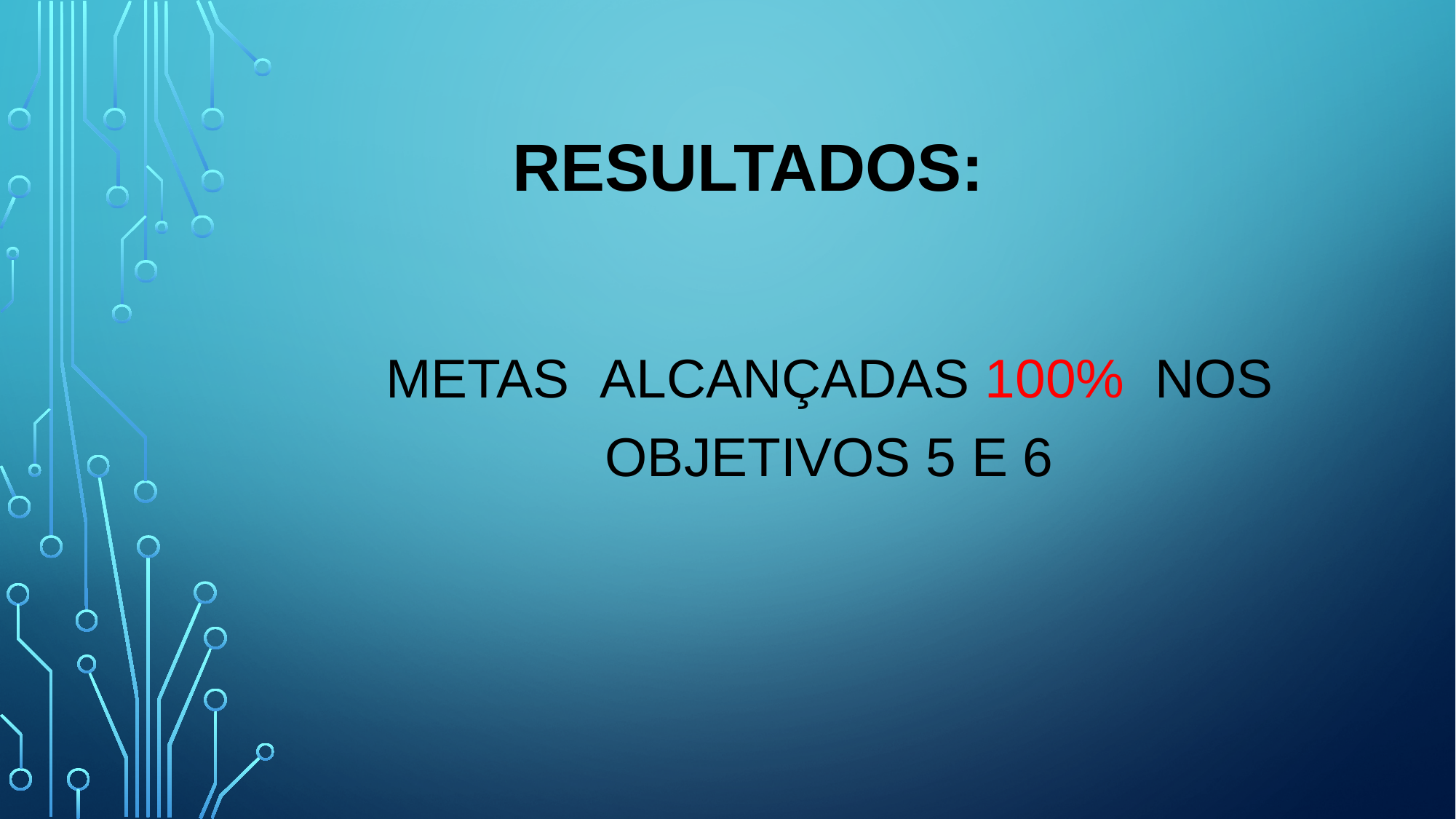

# Resultados:
Metas  alcançadas 100%  nos objetivos 5 e 6